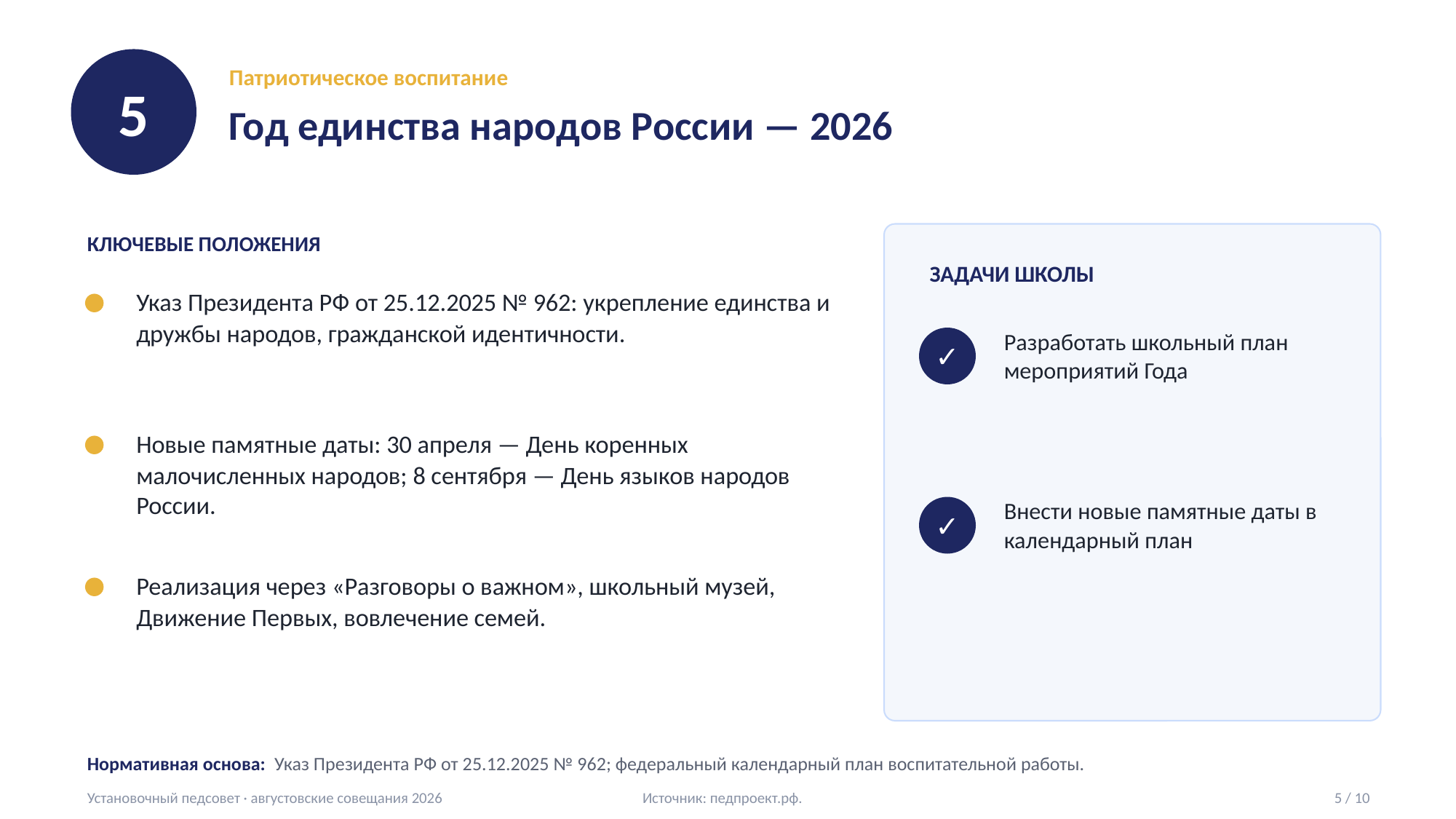

5
Патриотическое воспитание
Год единства народов России — 2026
КЛЮЧЕВЫЕ ПОЛОЖЕНИЯ

ЗАДАЧИ ШКОЛЫ
Указ Президента РФ от 25.12.2025 № 962: укрепление единства и дружбы народов, гражданской идентичности.

Разработать школьный план мероприятий Года

✓
Новые памятные даты: 30 апреля — День коренных малочисленных народов; 8 сентября — День языков народов России.

Внести новые памятные даты в календарный план

✓
Реализация через «Разговоры о важном», школьный музей, Движение Первых, вовлечение семей.

Нормативная основа:  Указ Президента РФ от 25.12.2025 № 962; федеральный календарный план воспитательной работы.
Установочный педсовет · августовские совещания 2026                                                          Источник: педпроект.рф.
5 / 10